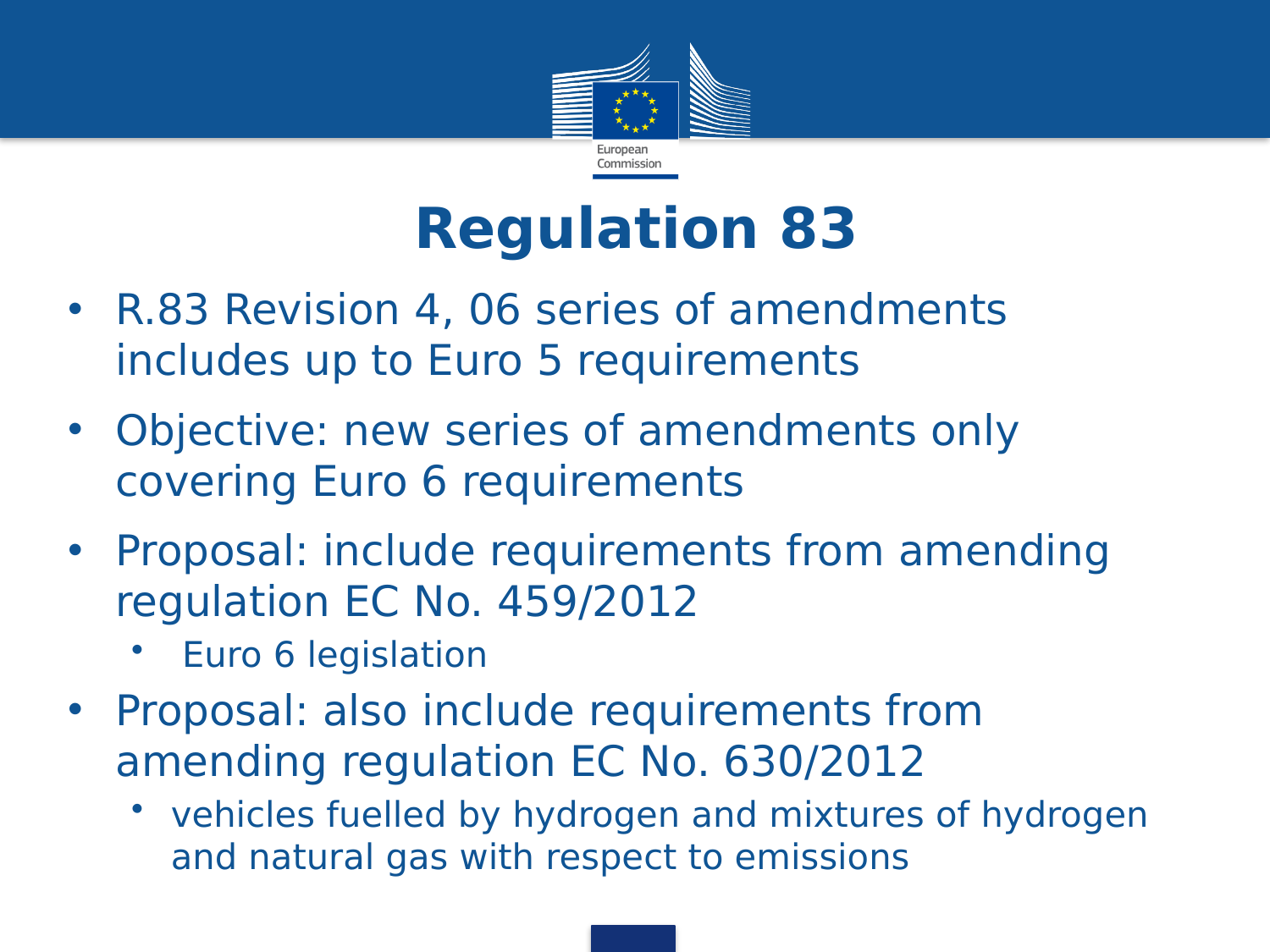

# Regulation 83
R.83 Revision 4, 06 series of amendments includes up to Euro 5 requirements
Objective: new series of amendments only covering Euro 6 requirements
Proposal: include requirements from amending regulation EC No. 459/2012
 Euro 6 legislation
Proposal: also include requirements from amending regulation EC No. 630/2012
vehicles fuelled by hydrogen and mixtures of hydrogen and natural gas with respect to emissions